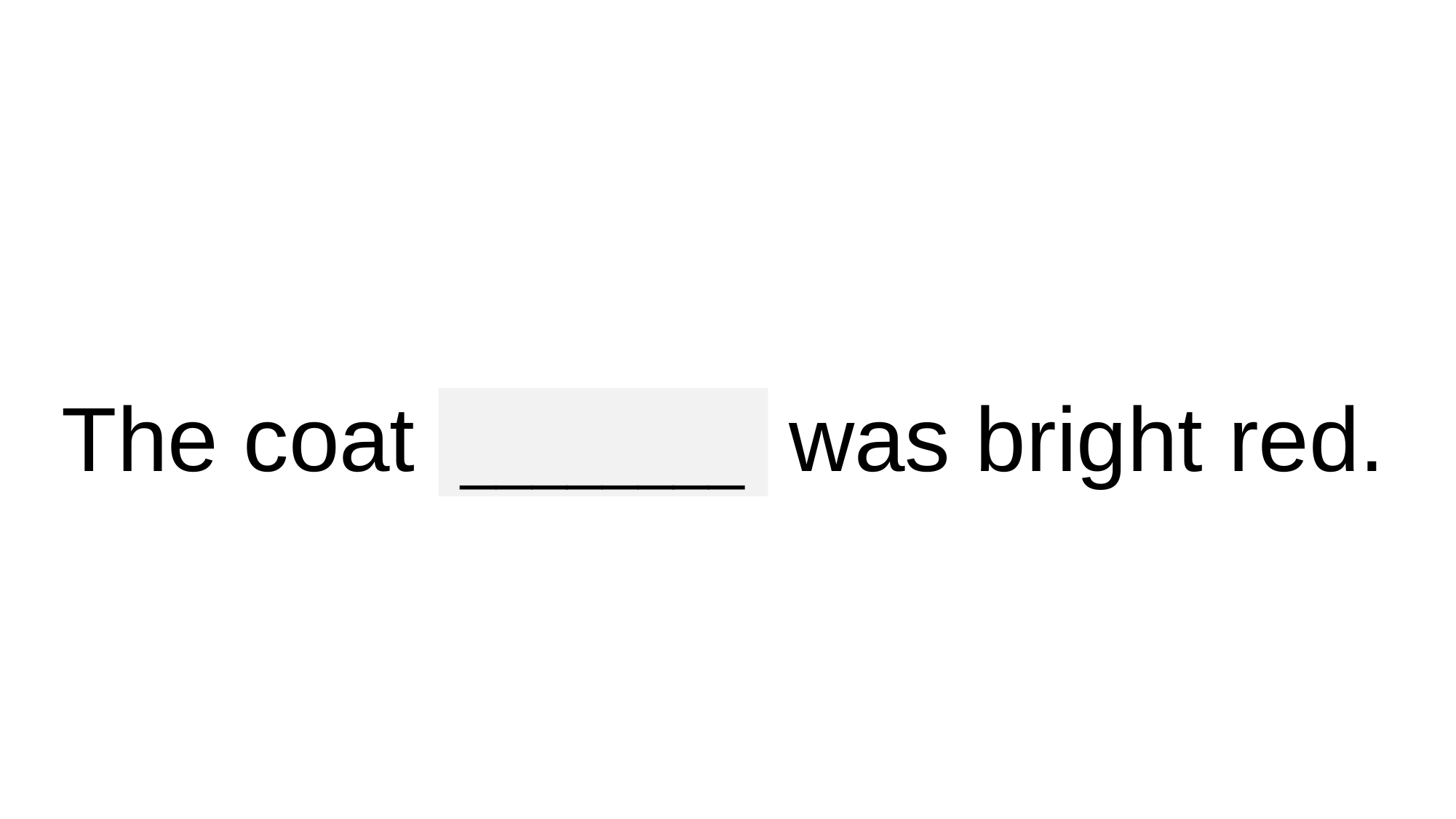

# The coat material was bright red.
________